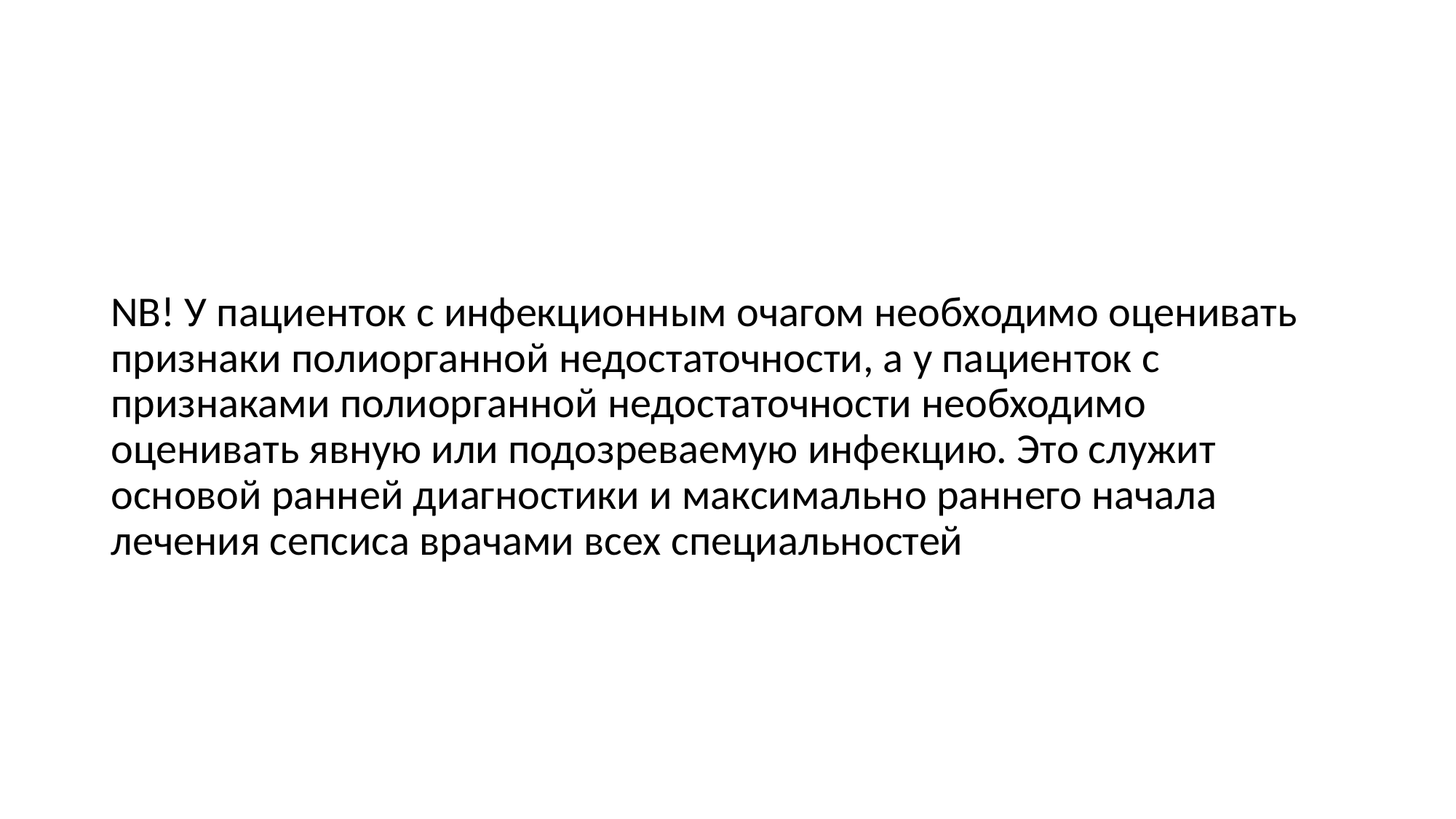

#

NB! У пациенток с инфекционным очагом необходимо оценивать признаки полиорганной недостаточности, а у пациенток с признаками полиорганной недостаточности необходимо оценивать явную или подозреваемую инфекцию. Это служит основой ранней диагностики и максимально раннего начала лечения сепсиса врачами всех специальностей